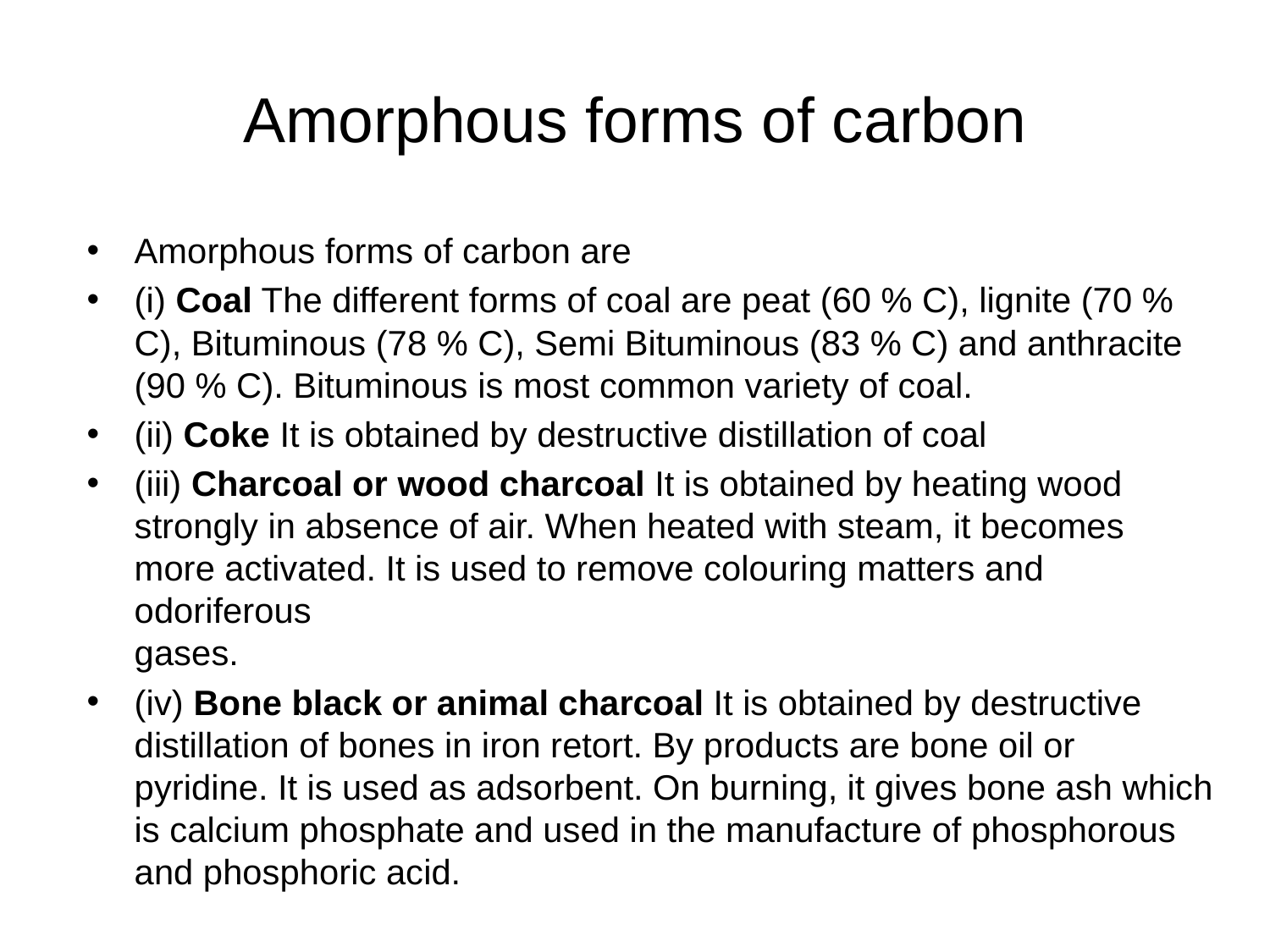

# Amorphous forms of carbon
Amorphous forms of carbon are
(i) Coal The different forms of coal are peat (60 % C), lignite (70 % C), Bituminous (78 % C), Semi Bituminous (83 % C) and anthracite (90 % C). Bituminous is most common variety of coal.
(ii) Coke It is obtained by destructive distillation of coal
(iii) Charcoal or wood charcoal It is obtained by heating wood strongly in absence of air. When heated with steam, it becomes more activated. It is used to remove colouring matters and odoriferous
gases.
(iv) Bone black or animal charcoal It is obtained by destructive distillation of bones in iron retort. By products are bone oil or pyridine. It is used as adsorbent. On burning, it gives bone ash which is calcium phosphate and used in the manufacture of phosphorous and phosphoric acid.